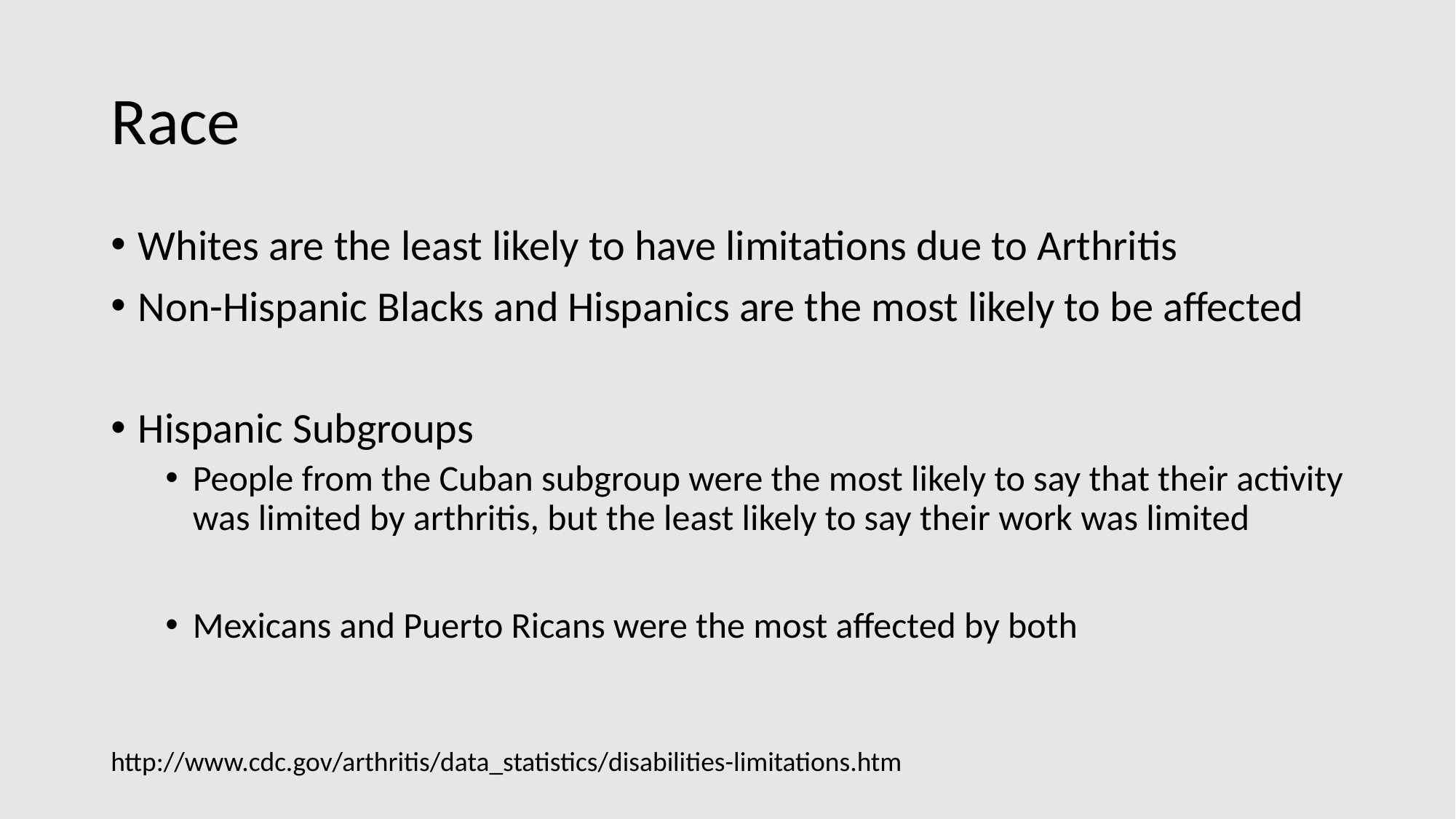

# Race
Whites are the least likely to have limitations due to Arthritis
Non-Hispanic Blacks and Hispanics are the most likely to be affected

Hispanic Subgroups
People from the Cuban subgroup were the most likely to say that their activity was limited by arthritis, but the least likely to say their work was limited

Mexicans and Puerto Ricans were the most affected by both

http://www.cdc.gov/arthritis/data_statistics/disabilities-limitations.htm